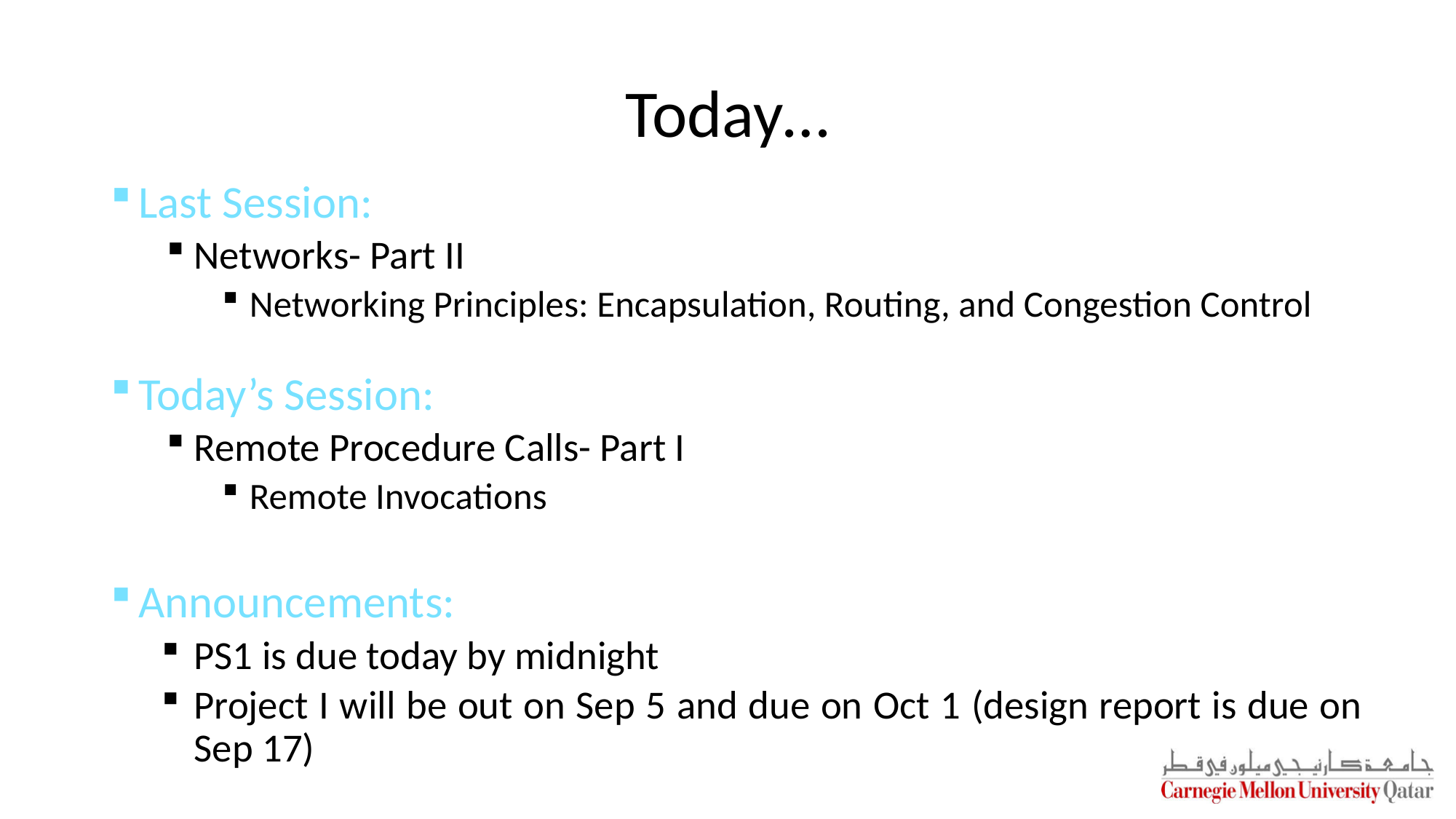

# Today…
Last Session:
Networks- Part II
Networking Principles: Encapsulation, Routing, and Congestion Control

Today’s Session:
Remote Procedure Calls- Part I
Remote Invocations

Announcements:
PS1 is due today by midnight
Project I will be out on Sep 5 and due on Oct 1 (design report is due on Sep 17)